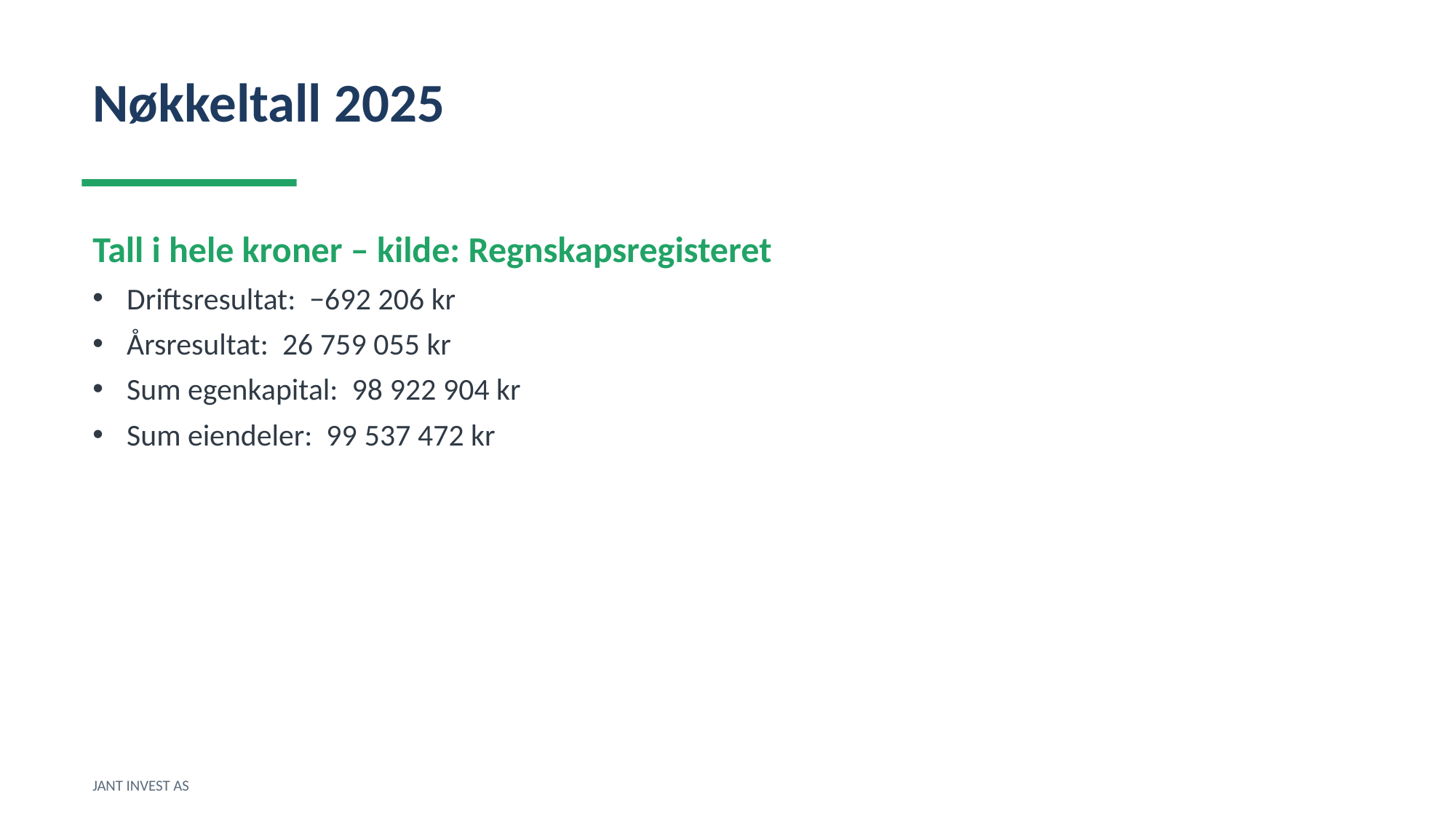

Nøkkeltall 2025

Tall i hele kroner – kilde: Regnskapsregisteret
Driftsresultat:  −692 206 kr
Årsresultat:  26 759 055 kr
Sum egenkapital:  98 922 904 kr
Sum eiendeler:  99 537 472 kr
JANT INVEST AS